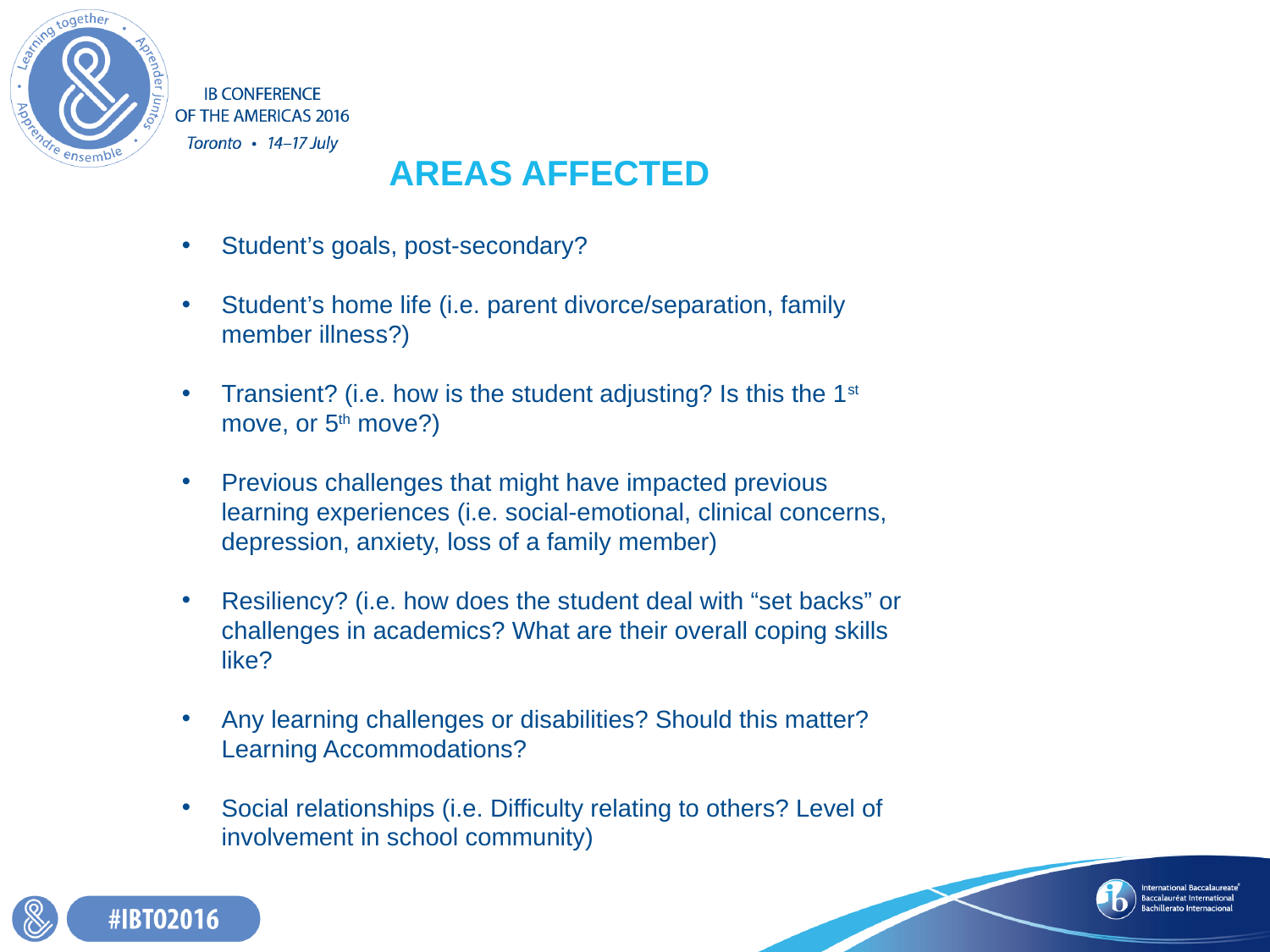

# AREAS AFFECTED

Student’s goals, post-secondary?

Student’s home life (i.e. parent divorce/separation, family member illness?)

Transient? (i.e. how is the student adjusting? Is this the 1st move, or 5th move?)

Previous challenges that might have impacted previous learning experiences (i.e. social-emotional, clinical concerns, depression, anxiety, loss of a family member)

Resiliency? (i.e. how does the student deal with “set backs” or challenges in academics? What are their overall coping skills like?

Any learning challenges or disabilities? Should this matter? Learning Accommodations?

Social relationships (i.e. Difficulty relating to others? Level of involvement in school community)